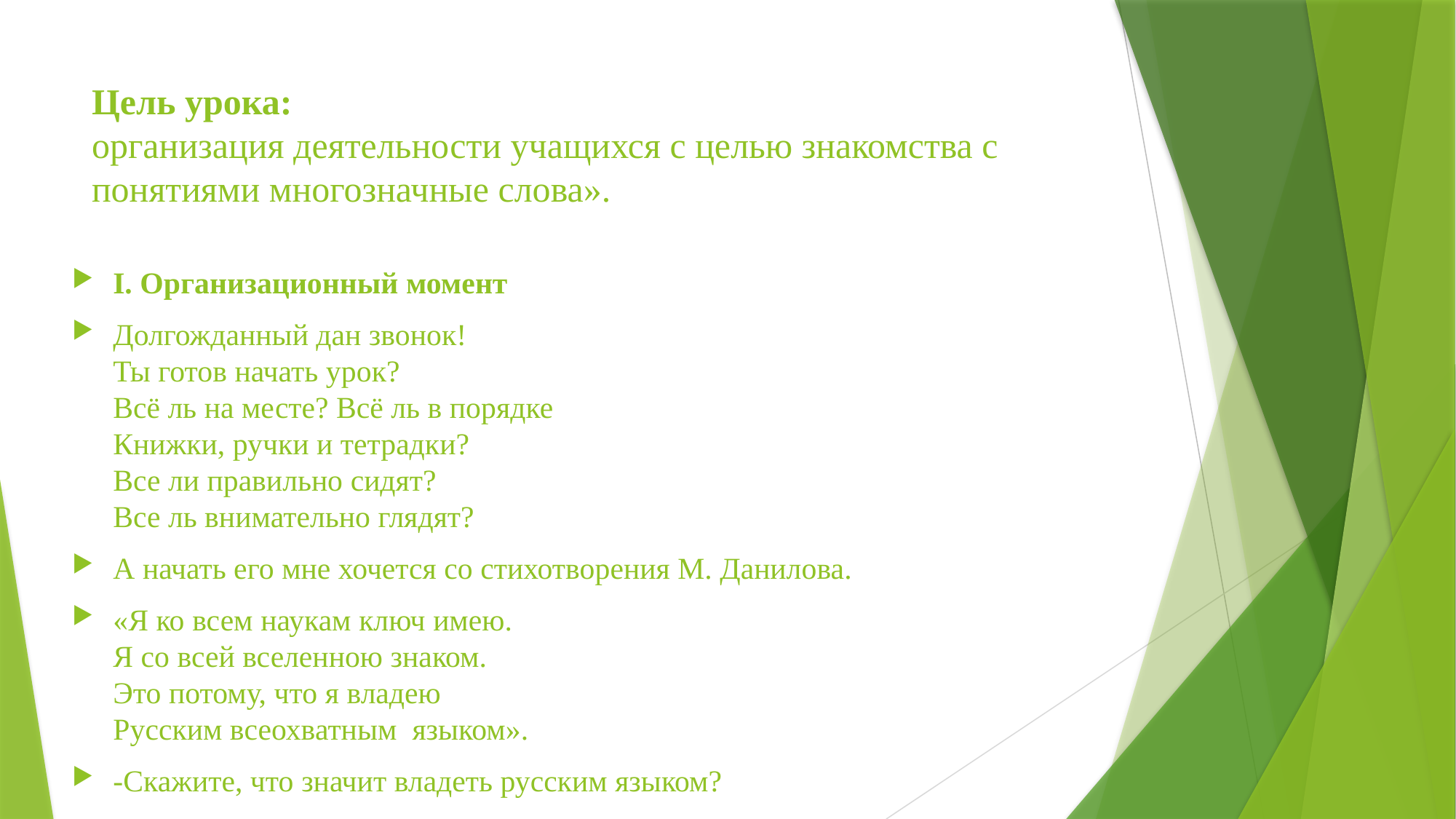

# Цель урока:  организация деятельности учащихся с целью знакомства с понятиями многозначные слова».
I. Организационный момент
Долгожданный дан звонок!
Ты готов начать урок?
Всё ль на месте? Всё ль в порядке
Книжки, ручки и тетрадки?
Все ли правильно сидят?
Все ль внимательно глядят?
А начать его мне хочется со стихотворения М. Данилова.
«Я ко всем наукам ключ имею.
Я со всей вселенною знаком.
Это потому, что я владею
Русским всеохватным  языком».
-Скажите, что значит владеть русским языком?